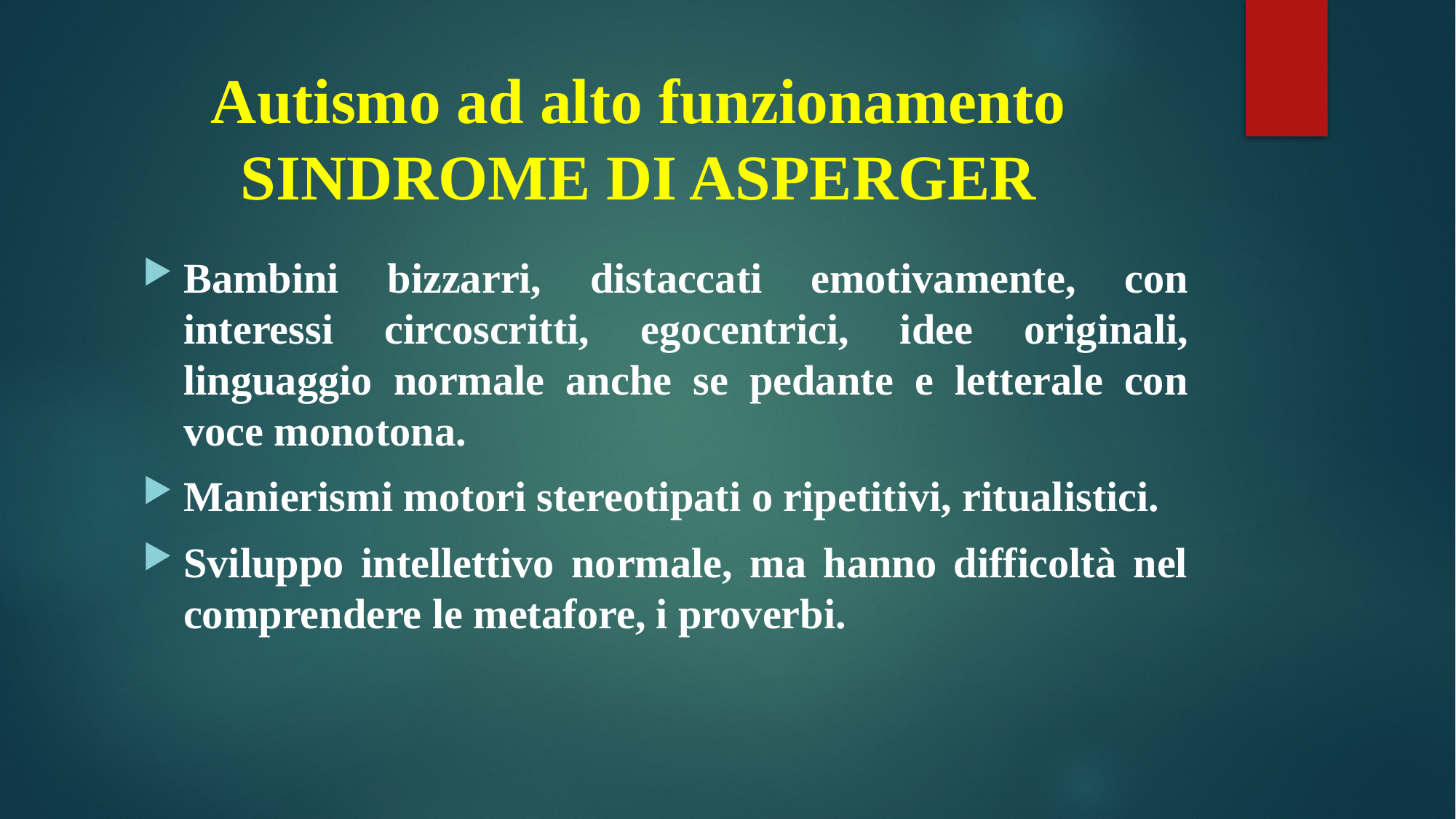

# Autismo ad alto funzionamento SINDROME DI ASPERGER
Bambini bizzarri, distaccati emotivamente, con interessi circoscritti, egocentrici, idee originali, linguaggio normale anche se pedante e letterale con voce monotona.
Manierismi motori stereotipati o ripetitivi, ritualistici.
Sviluppo intellettivo normale, ma hanno difficoltà nel comprendere le metafore, i proverbi.